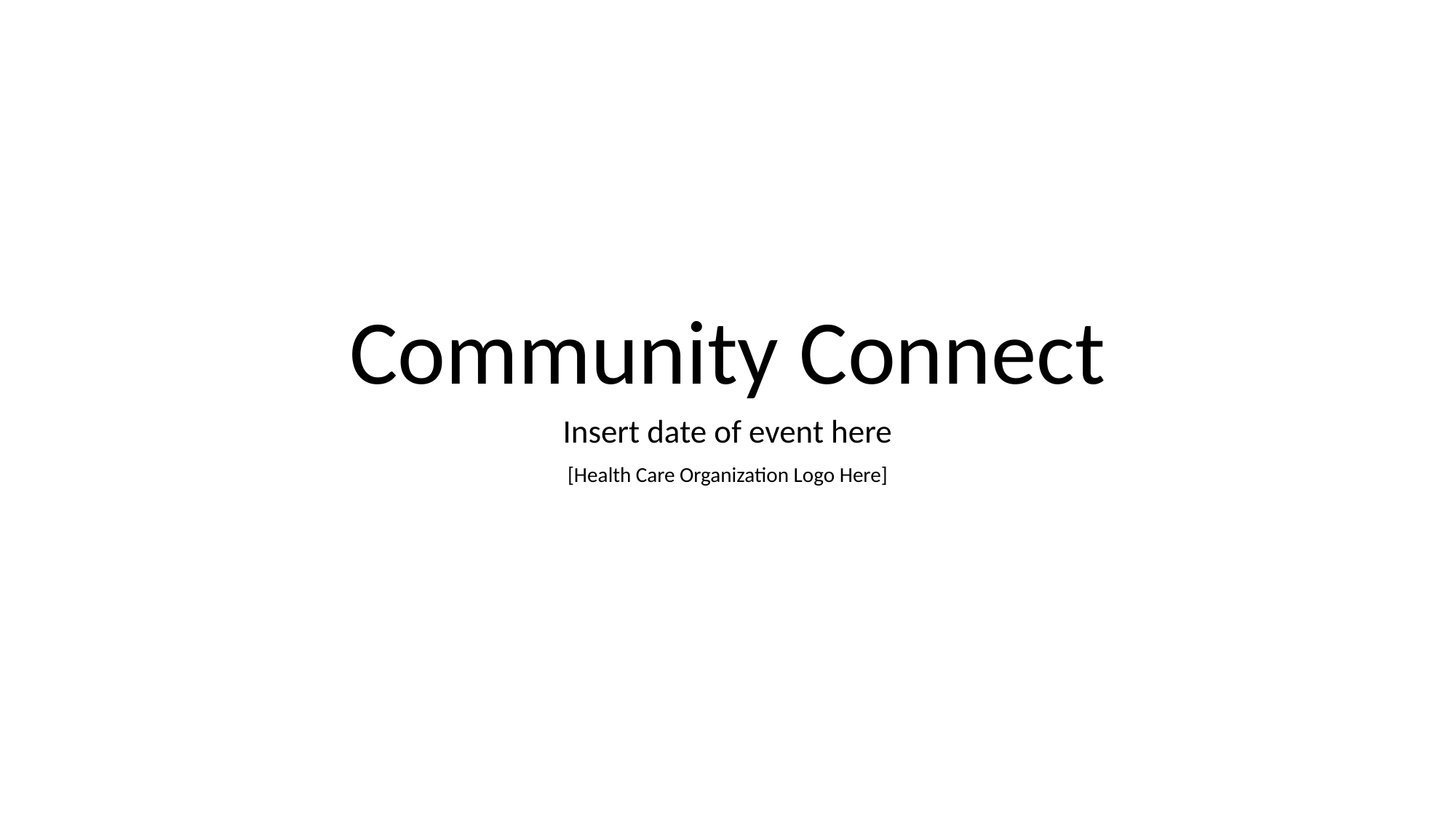

# Community Connect
Insert date of event here
[Health Care Organization Logo Here]